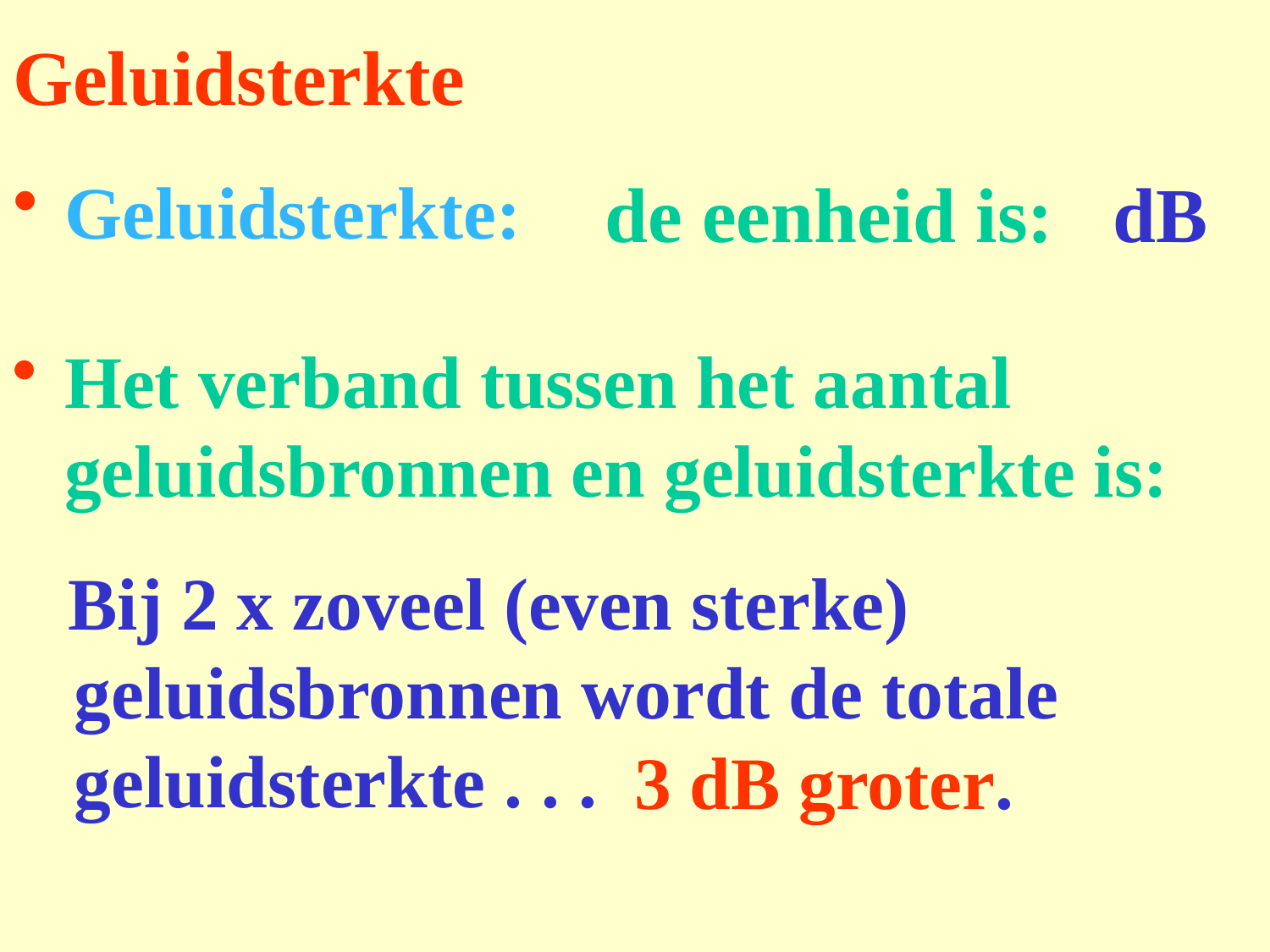

# Geluidsterkte
Geluidsterkte:
de eenheid is:
dB
Het verband tussen het aantal geluidsbronnen en geluidsterkte is:
   Bij 2 x zoveel (even sterke)
geluidsbronnen wordt de totale geluidsterkte . . .
3 dB groter.